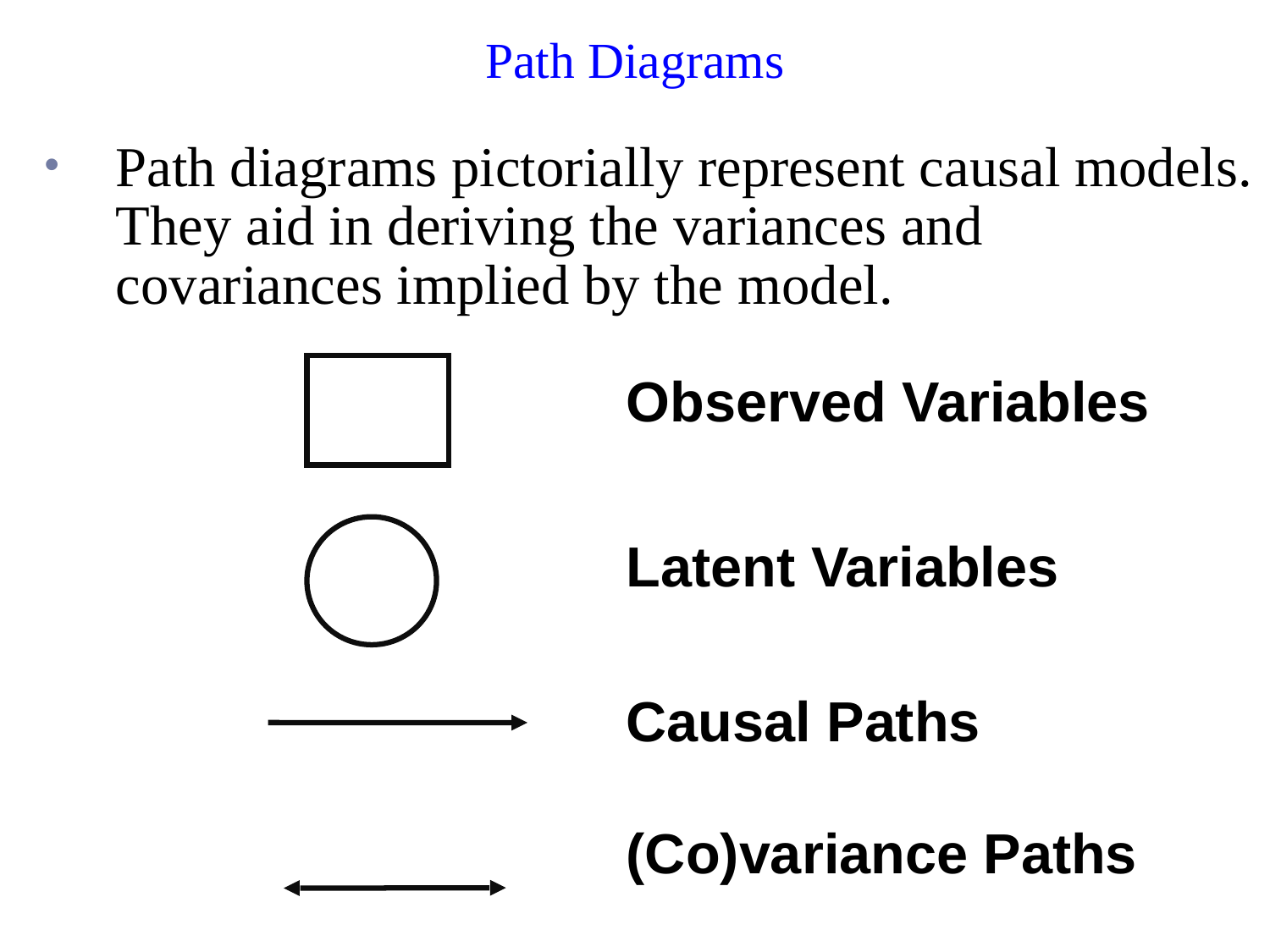

# Path Diagrams
Path diagrams pictorially represent causal models. They aid in deriving the variances and covariances implied by the model.

Observed Variables

Latent Variables
Causal Paths

(Co)variance Paths